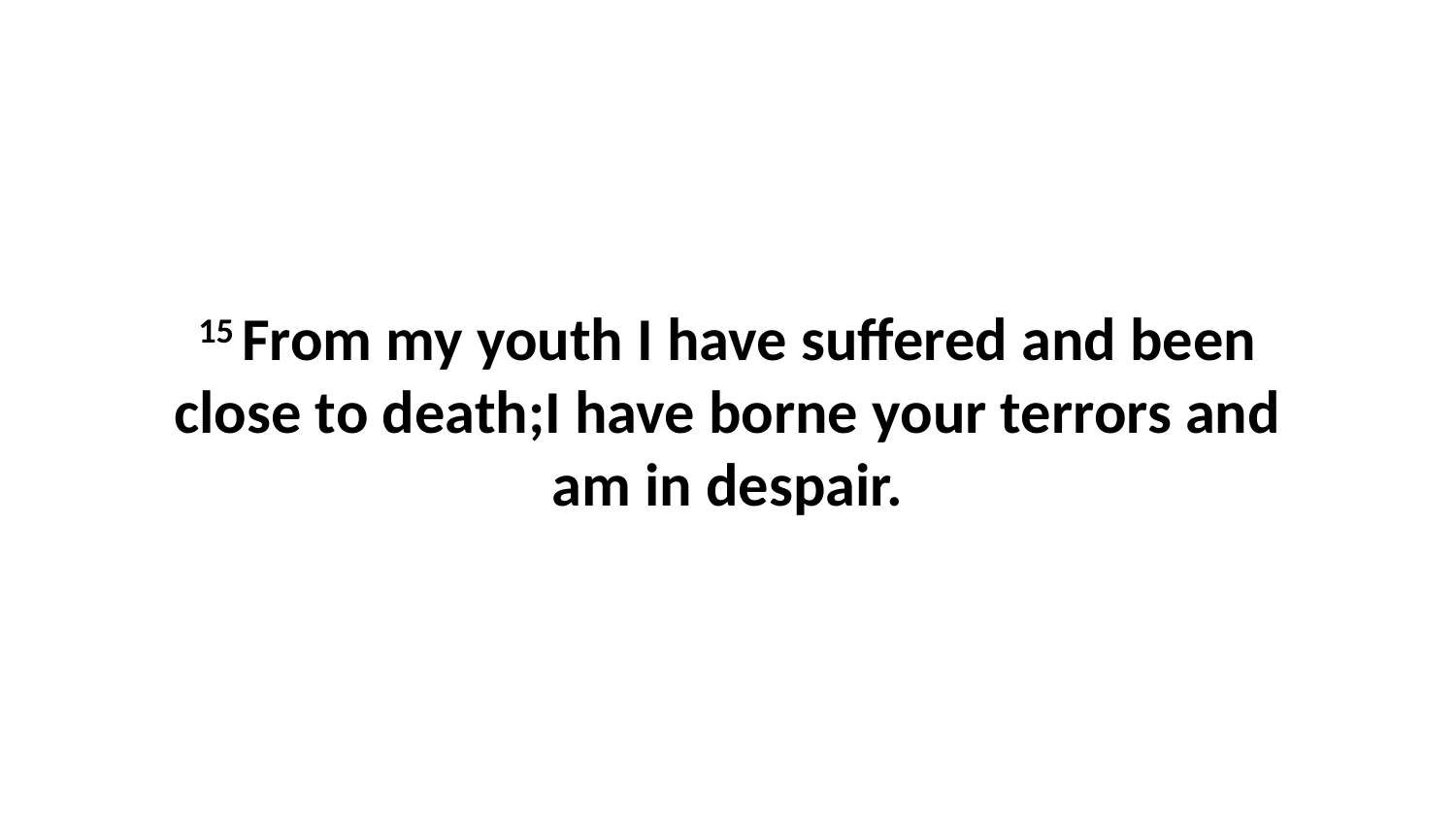

15 From my youth I have suffered and been close to death;I have borne your terrors and am in despair.